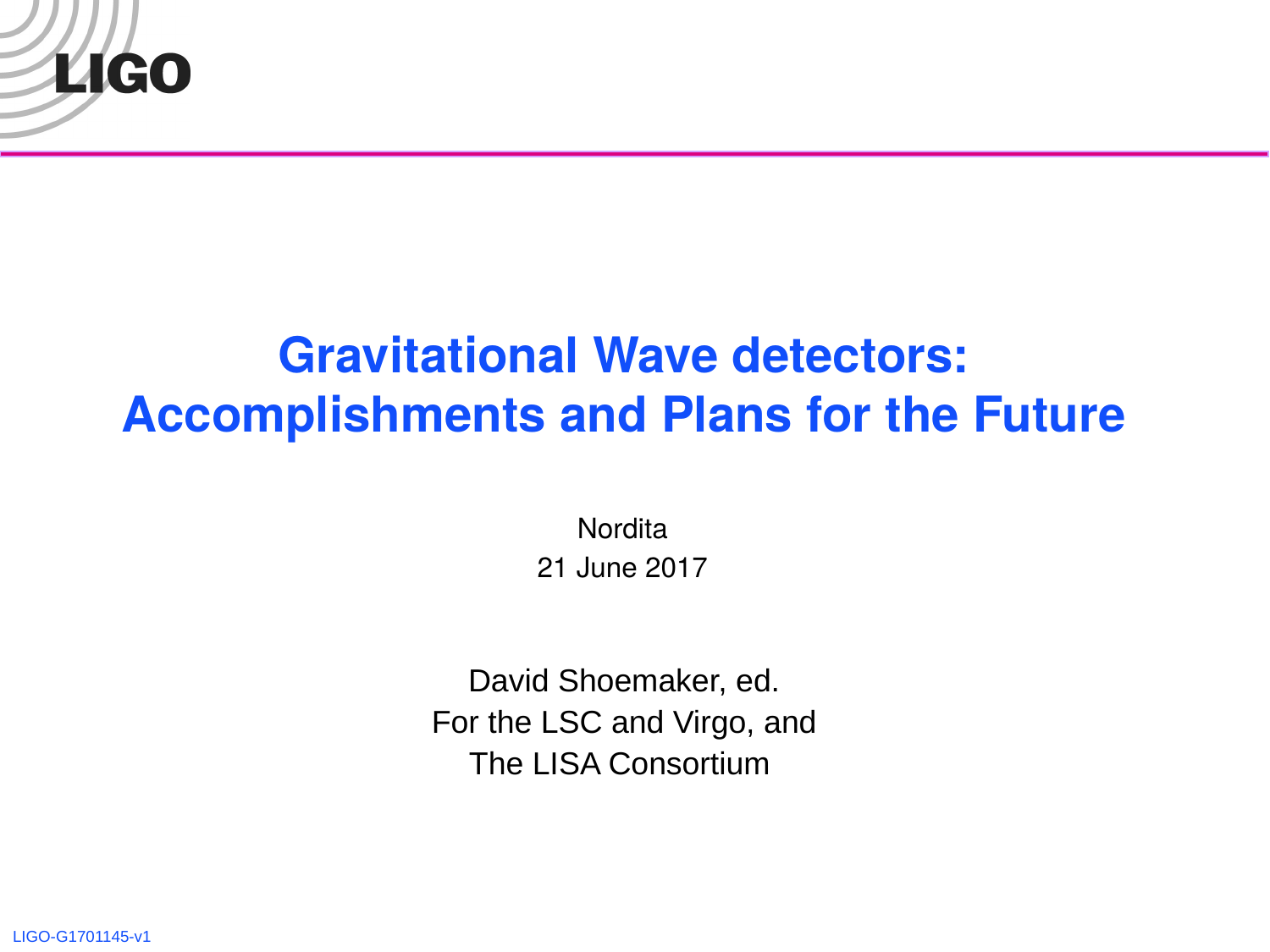

# Gravitational Wave detectors: Accomplishments and Plans for the Future
Nordita
21 June 2017
David Shoemaker, ed.
For the LSC and Virgo, and
The LISA Consortium